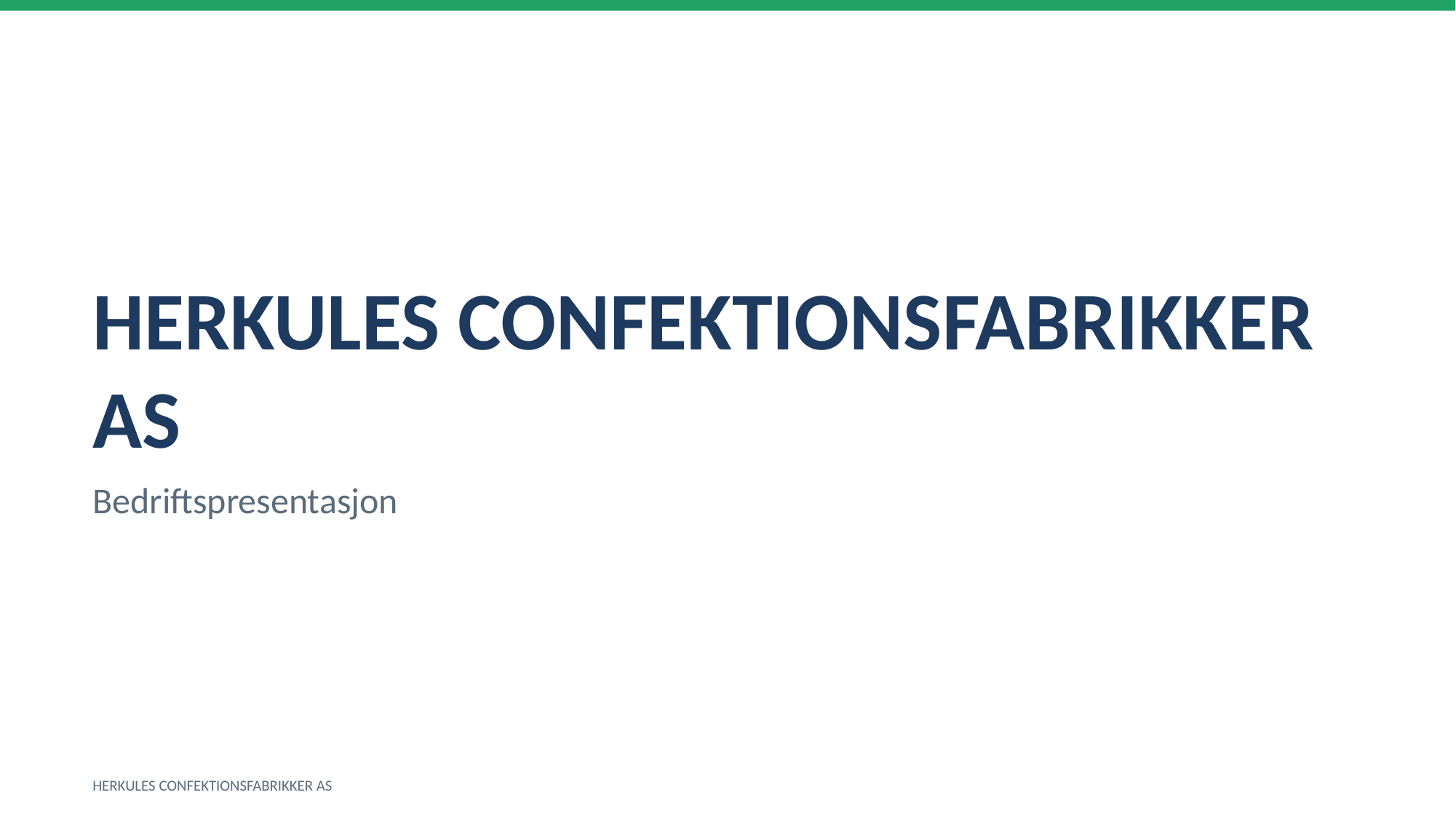

HERKULES CONFEKTIONSFABRIKKER AS
Bedriftspresentasjon
HERKULES CONFEKTIONSFABRIKKER AS